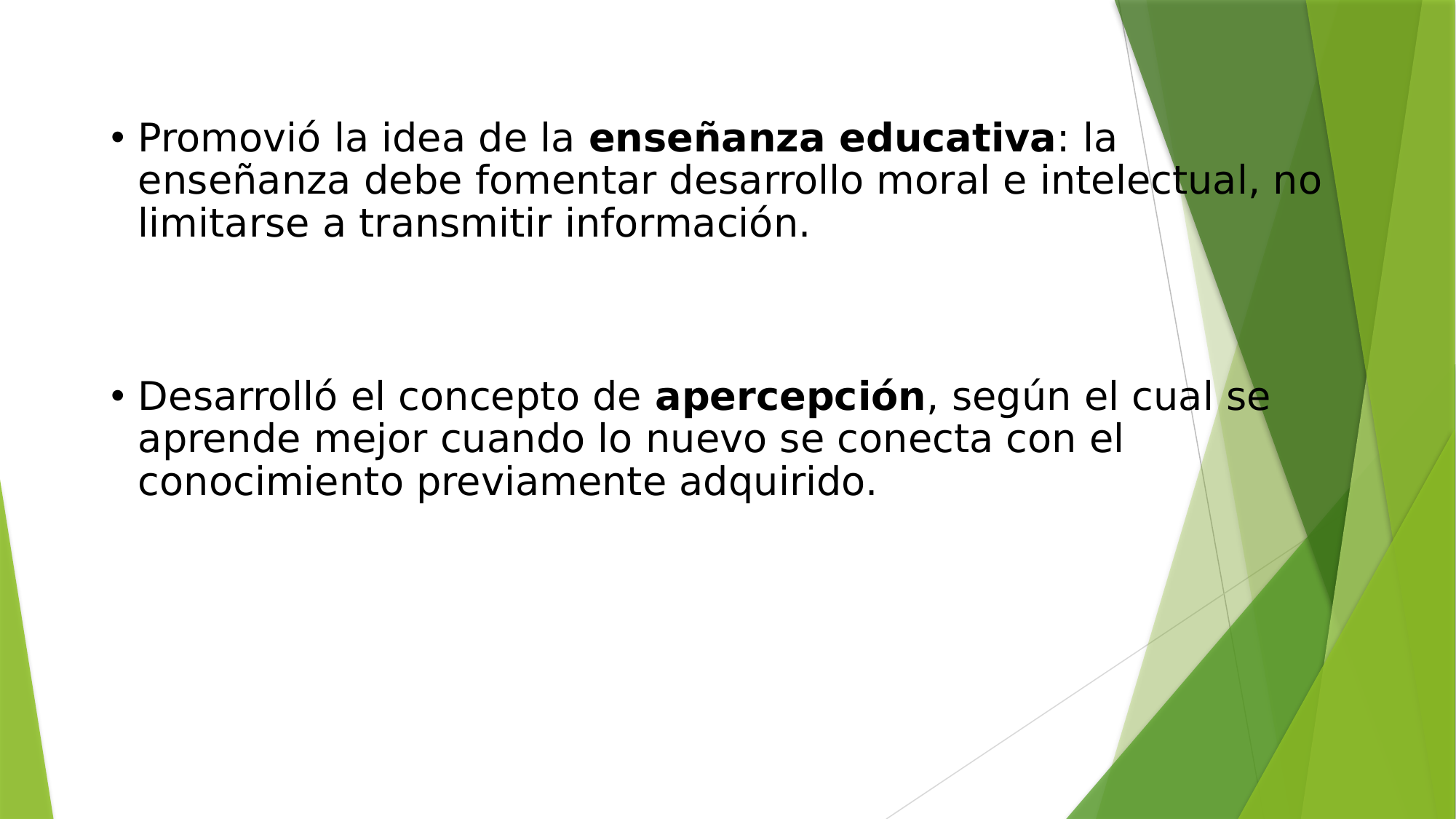

Promovió la idea de la enseñanza educativa: la enseñanza debe fomentar desarrollo moral e intelectual, no limitarse a transmitir información.

Desarrolló el concepto de apercepción, según el cual se aprende mejor cuando lo nuevo se conecta con el conocimiento previamente adquirido.